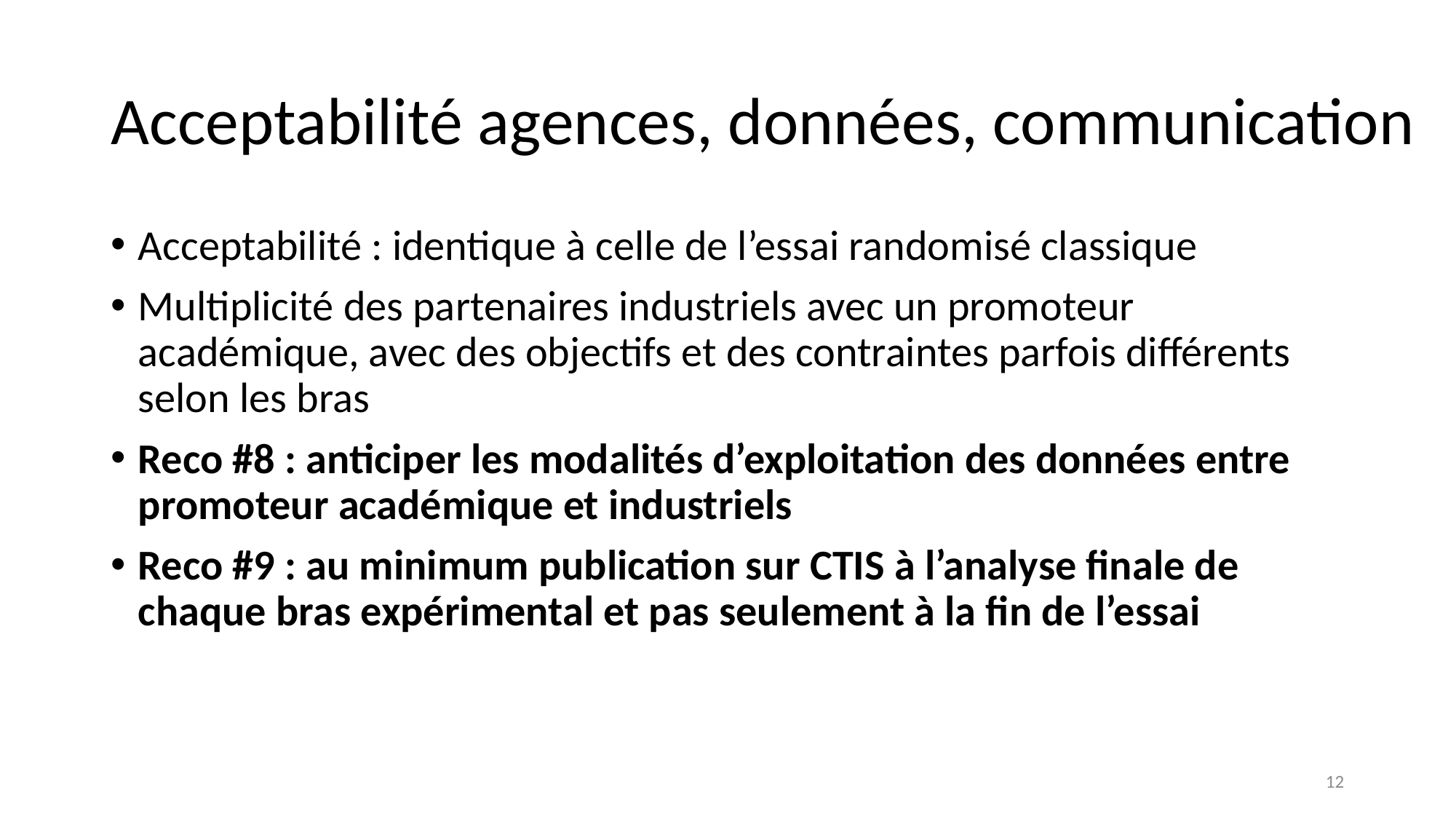

# Acceptabilité agences, données, communication
Acceptabilité : identique à celle de l’essai randomisé classique
Multiplicité des partenaires industriels avec un promoteur académique, avec des objectifs et des contraintes parfois différents selon les bras
Reco #8 : anticiper les modalités d’exploitation des données entre promoteur académique et industriels
Reco #9 : au minimum publication sur CTIS à l’analyse finale de chaque bras expérimental et pas seulement à la fin de l’essai

12